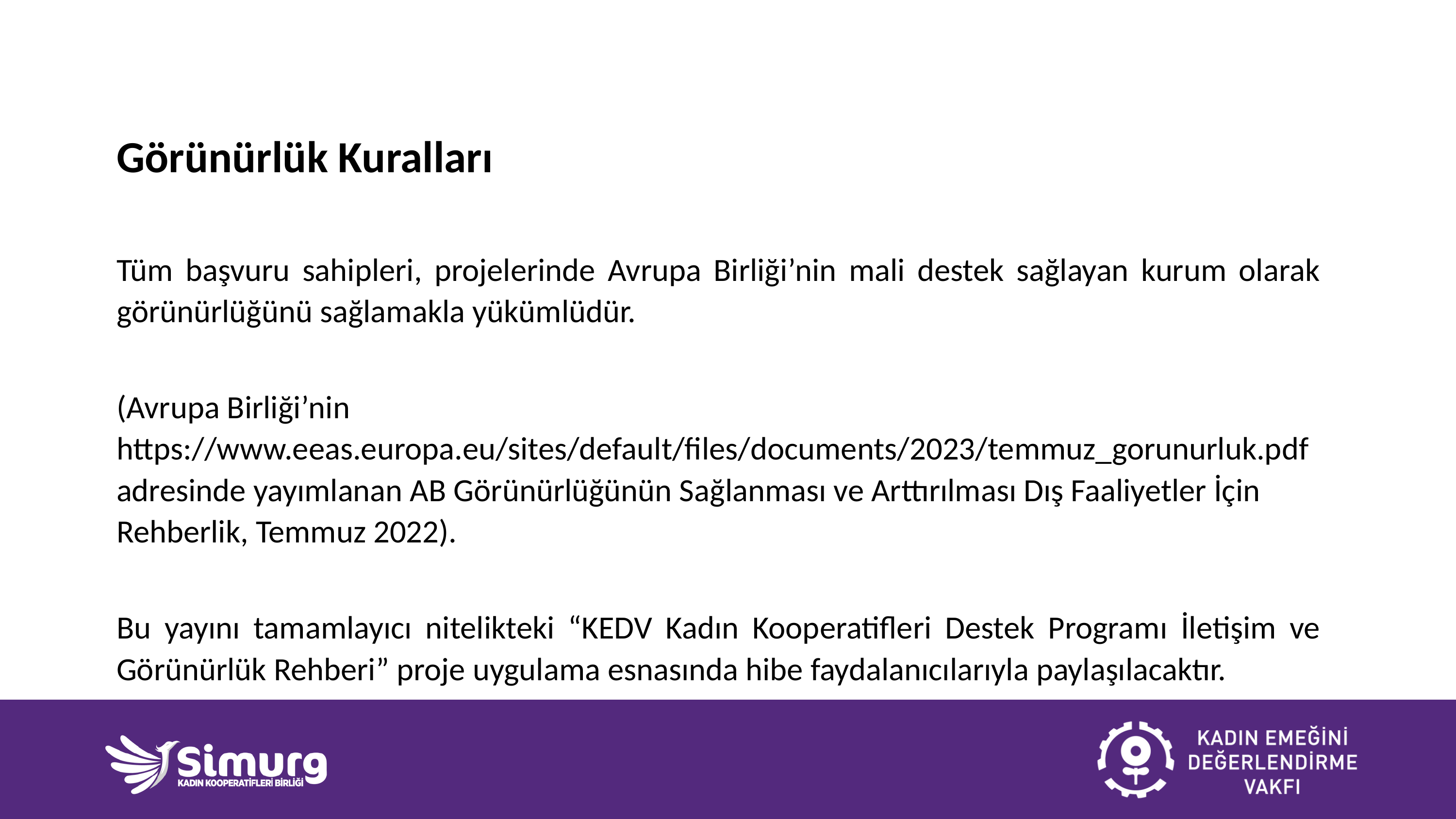

# Görünürlük Kuralları

Tüm başvuru sahipleri, projelerinde Avrupa Birliği’nin mali destek sağlayan kurum olarak görünürlüğünü sağlamakla yükümlüdür.

(Avrupa Birliği’nin  https://www.eeas.europa.eu/sites/default/files/documents/2023/temmuz_gorunurluk.pdf adresinde yayımlanan AB Görünürlüğünün Sağlanması ve Arttırılması Dış Faaliyetler İçin Rehberlik, Temmuz 2022).

Bu yayını tamamlayıcı nitelikteki “KEDV Kadın Kooperatifleri Destek Programı İletişim ve Görünürlük Rehberi” proje uygulama esnasında hibe faydalanıcılarıyla paylaşılacaktır.